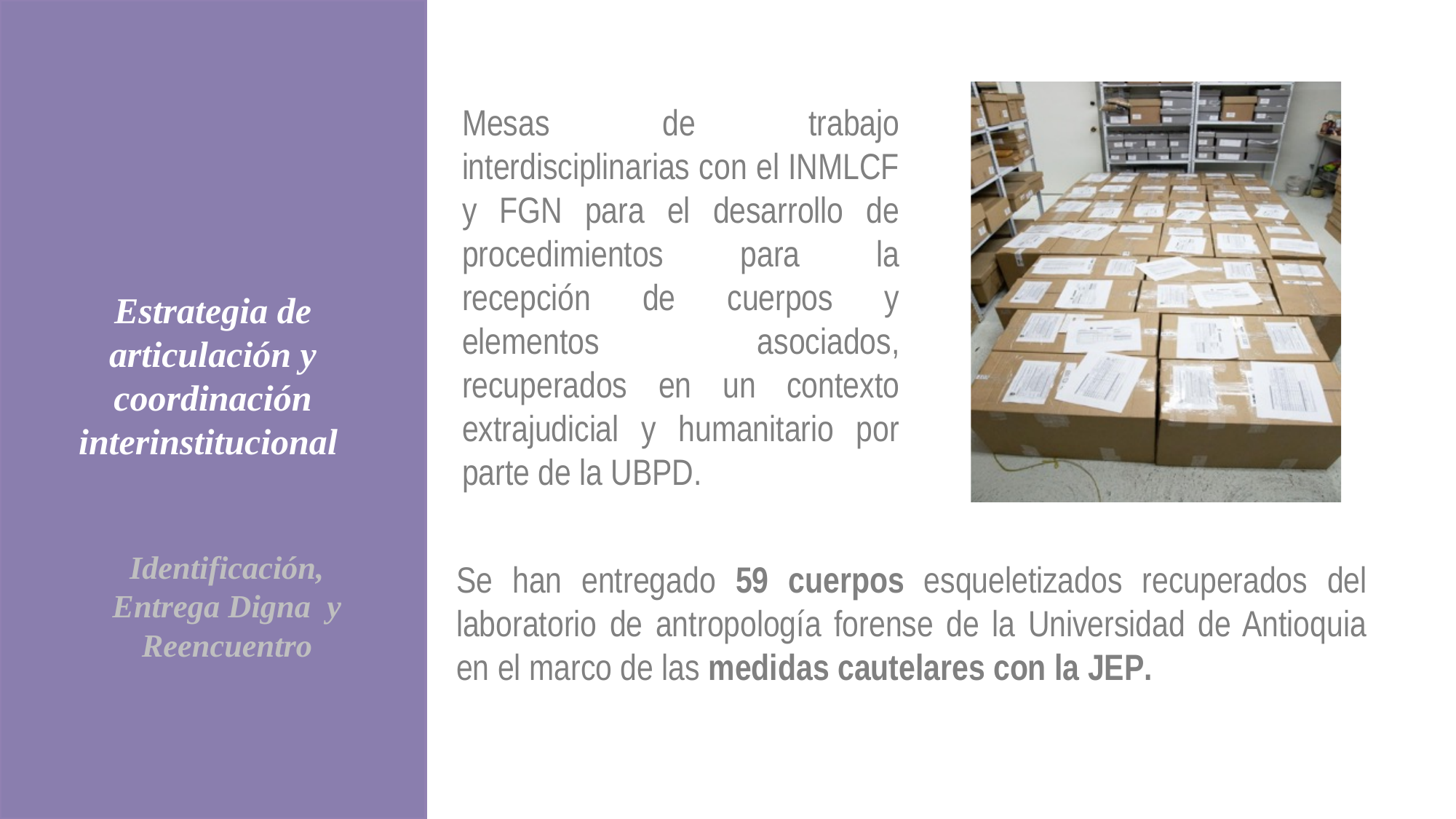

Mesas de trabajo interdisciplinarias con el INMLCF y FGN para el desarrollo de procedimientos para la recepción de cuerpos y elementos asociados, recuperados en un contexto extrajudicial y humanitario por parte de la UBPD.
Estrategia de articulación y coordinación interinstitucional

Identificación, Entrega Digna  y Reencuentro
Se han entregado 59 cuerpos esqueletizados recuperados del laboratorio de antropología forense de la Universidad de Antioquia en el marco de las medidas cautelares con la JEP.